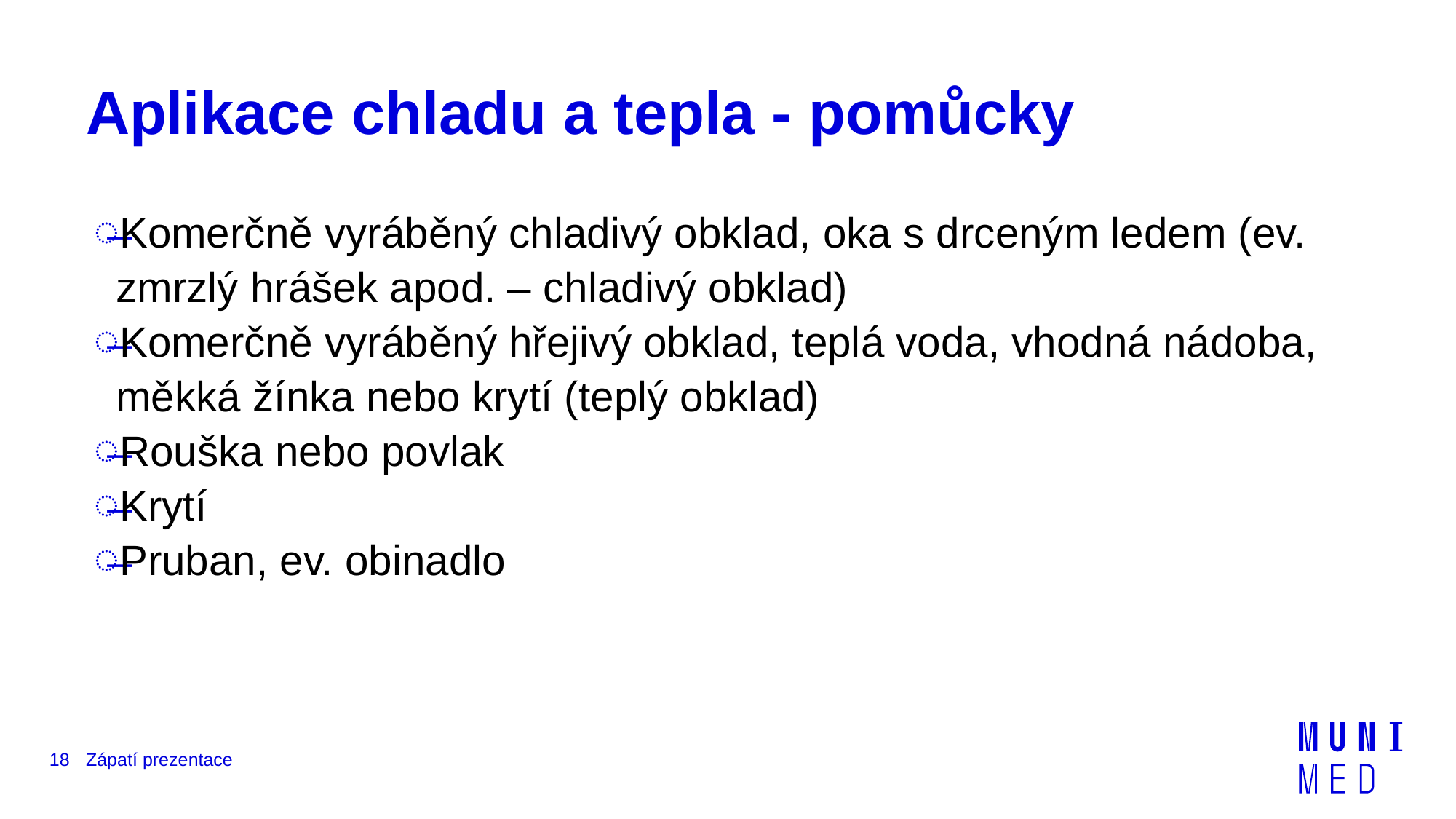

# Aplikace chladu a tepla - pomůcky
Komerčně vyráběný chladivý obklad, oka s drceným ledem (ev. zmrzlý hrášek apod. – chladivý obklad)
Komerčně vyráběný hřejivý obklad, teplá voda, vhodná nádoba, měkká žínka nebo krytí (teplý obklad)
Rouška nebo povlak
Krytí
Pruban, ev. obinadlo
18
Zápatí prezentace